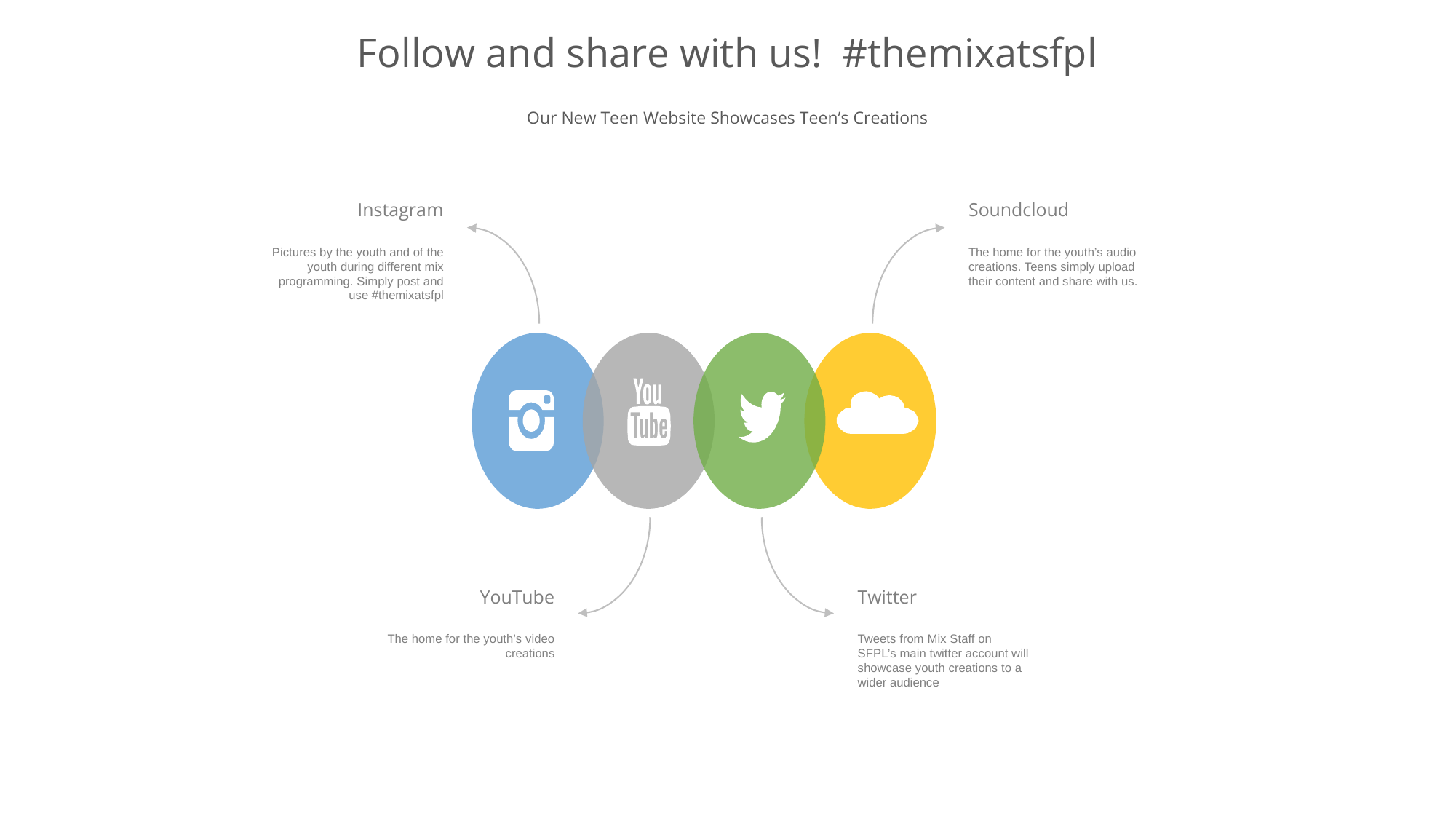

Follow and share with us!  #themixatsfpl
Our New Teen Website Showcases Teen’s Creations
Instagram
Pictures by the youth and of the youth during different mix programming. Simply post and use #themixatsfpl

Soundcloud
The home for the youth’s audio creations. Teens simply upload their content and share with us.

Twitter
Tweets from Mix Staff on SFPL’s main twitter account will showcase youth creations to a wider audience

YouTube
The home for the youth’s video creations